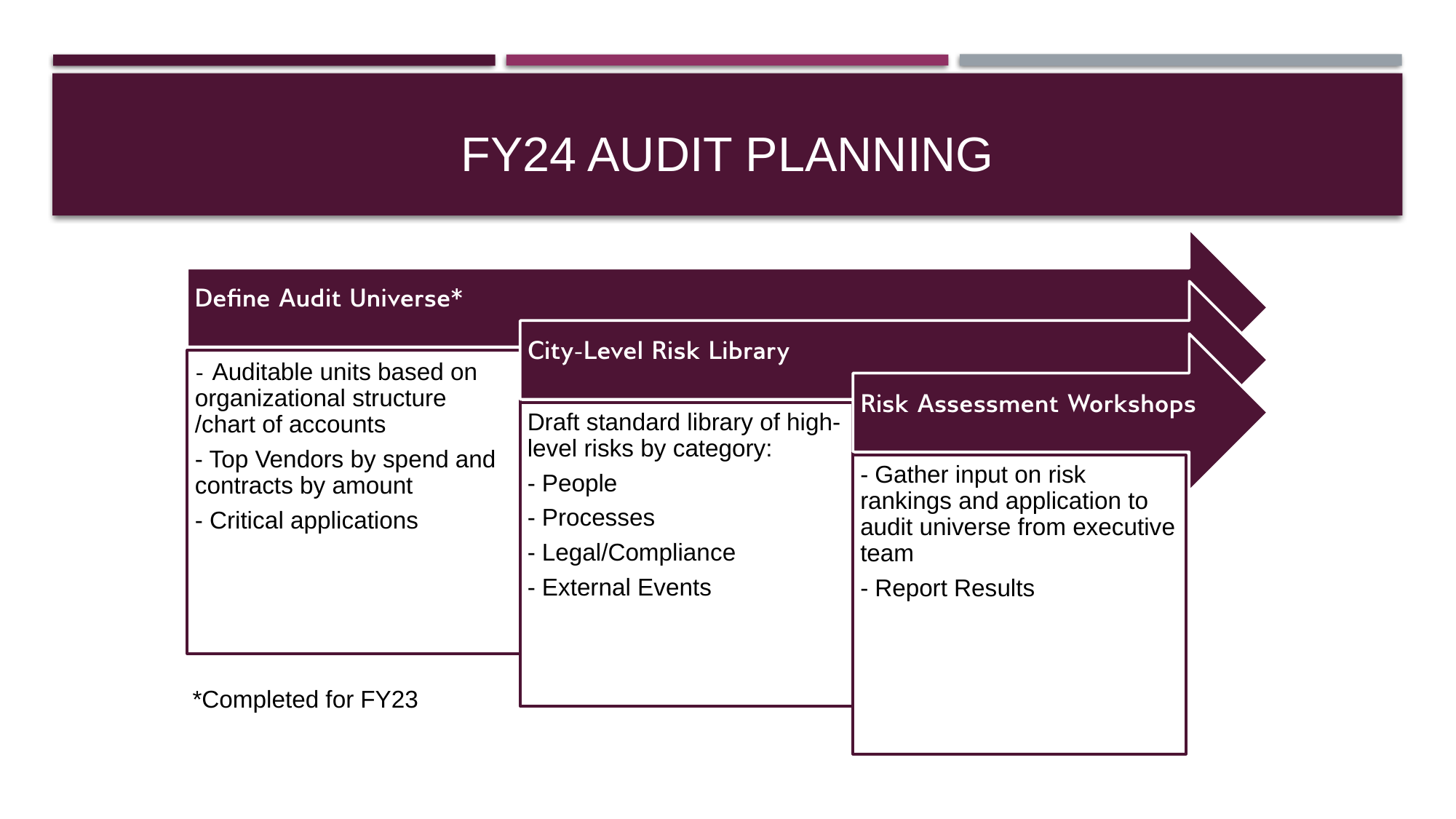

# Fy24 audit planning
Define Audit Universe*
- Auditable units based on organizational structure /chart of accounts
- Top Vendors by spend and contracts by amount
- Critical applications
City-Level Risk Library
Draft standard library of high-level risks by category:
- People
- Processes
- Legal/Compliance
- External Events
Risk Assessment Workshops
- Gather input on risk rankings and application to audit universe from executive team
- Report Results
*Completed for FY23